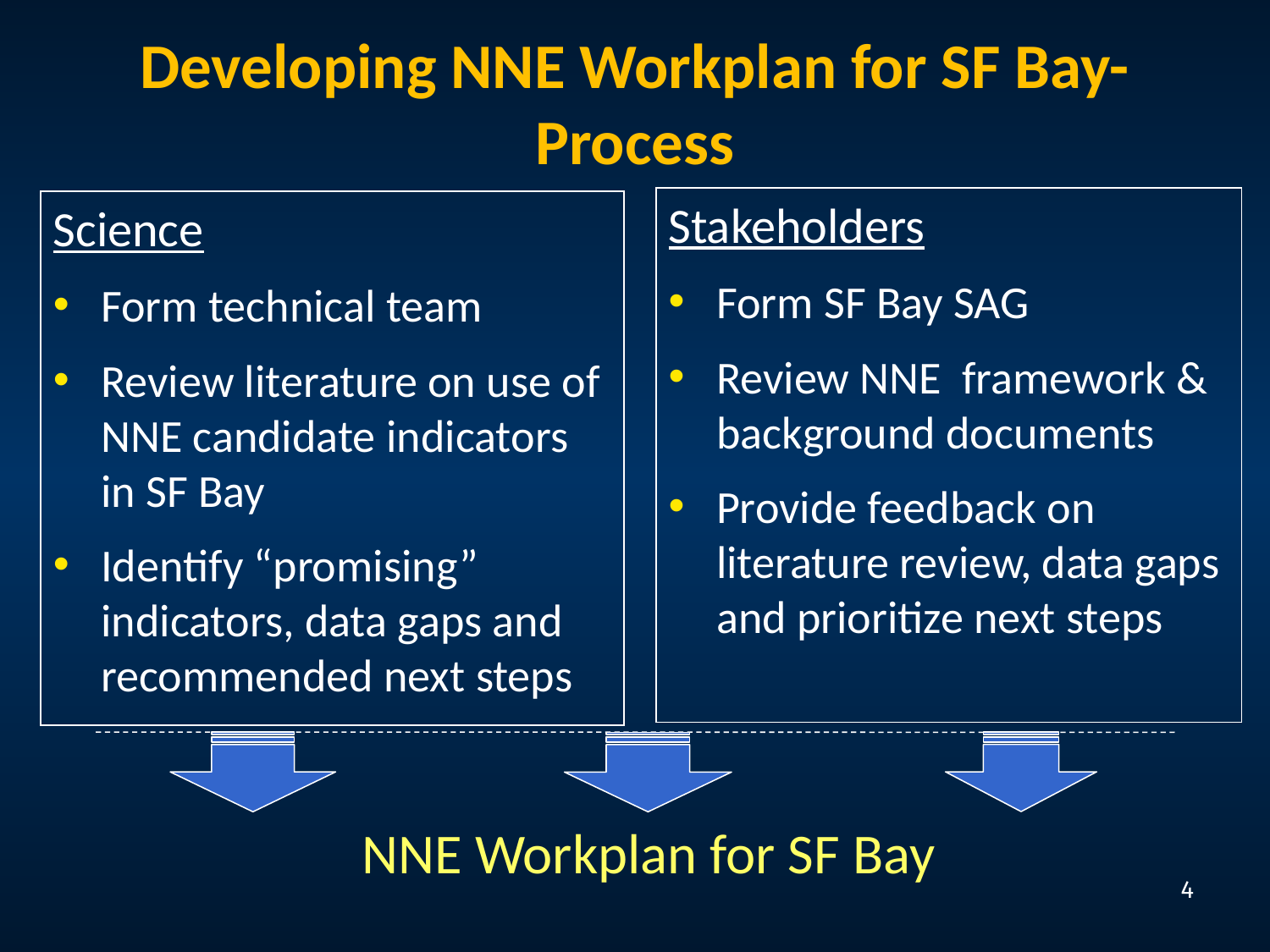

# Developing NNE Workplan for SF Bay-Process
Stakeholders
Form SF Bay SAG
Review NNE  framework & background documents
Provide feedback on literature review, data gaps and prioritize next steps

Science
Form technical team
Review literature on use of NNE candidate indicators in SF Bay
Identify “promising” indicators, data gaps and recommended next steps

NNE Workplan for SF Bay
4